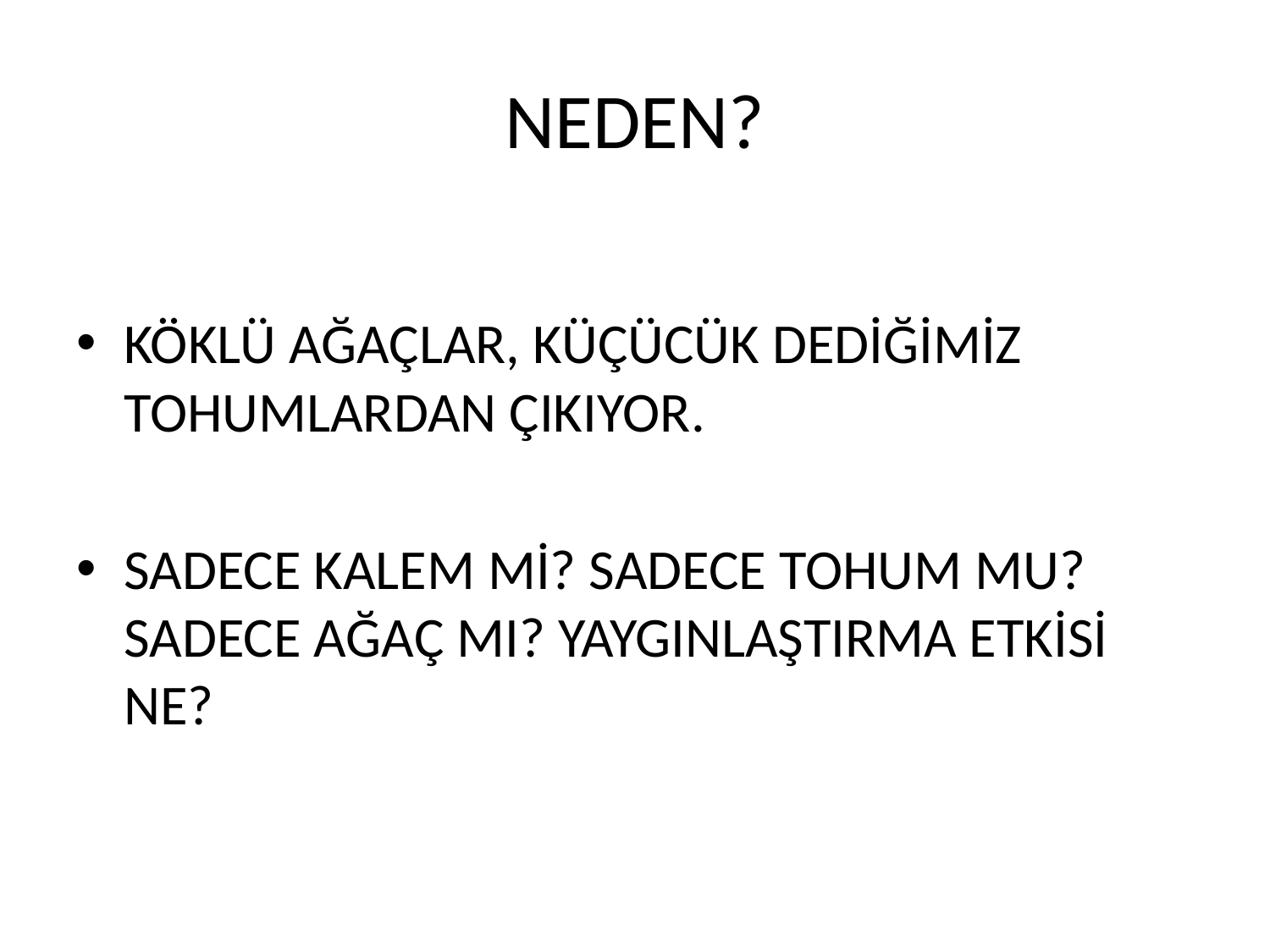

# NEDEN?

KÖKLÜ AĞAÇLAR, KÜÇÜCÜK DEDİĞİMİZ TOHUMLARDAN ÇIKIYOR.

SADECE KALEM Mİ? SADECE TOHUM MU? SADECE AĞAÇ MI? YAYGINLAŞTIRMA ETKİSİ NE?